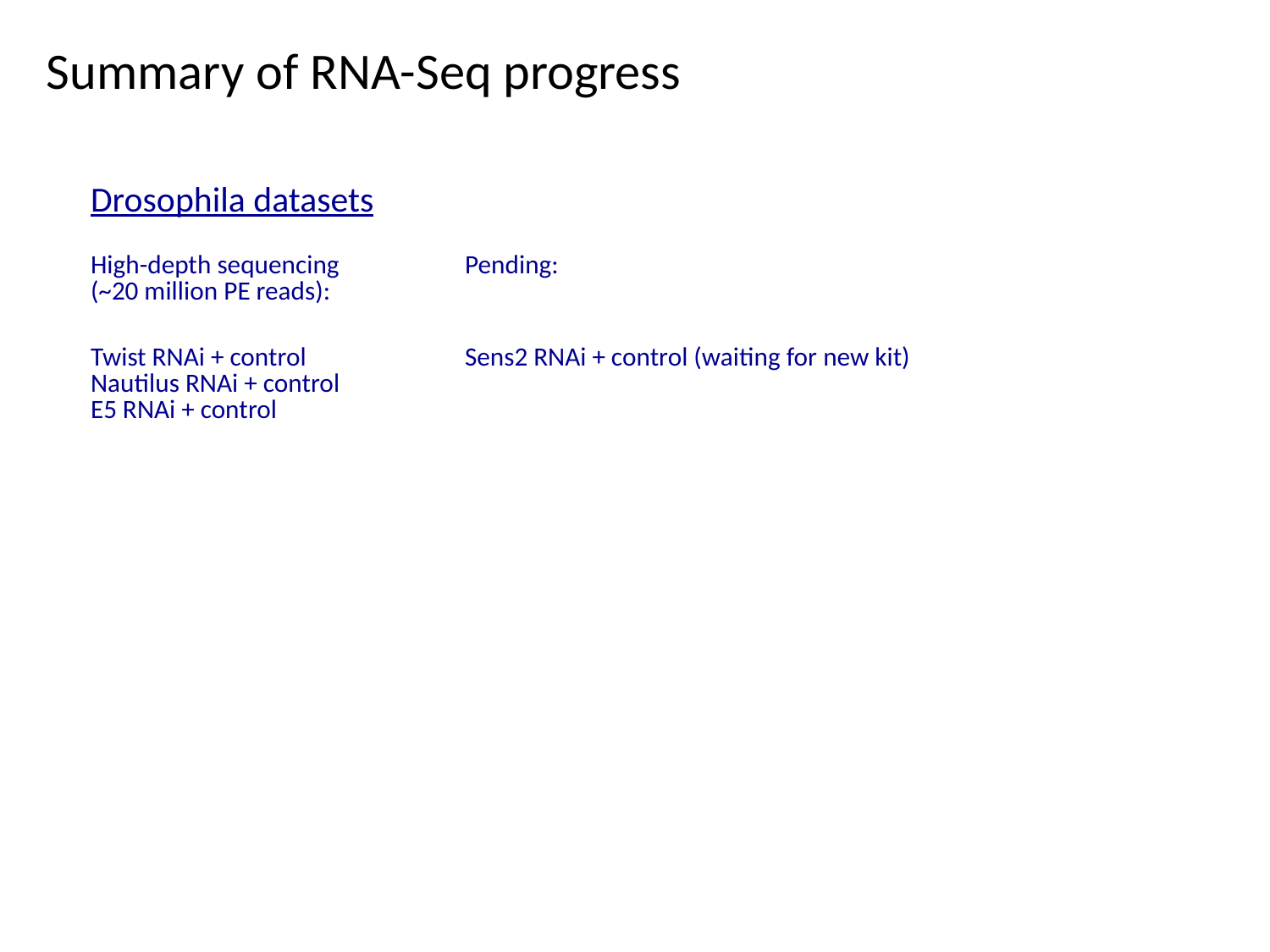

Summary of RNA-Seq progress
Drosophila datasets

| High-depth sequencing (~20 million PE reads): | Pending: |
| --- | --- |
| Twist RNAi + control Nautilus RNAi + control E5 RNAi + control | Sens2 RNAi + control (waiting for new kit) |